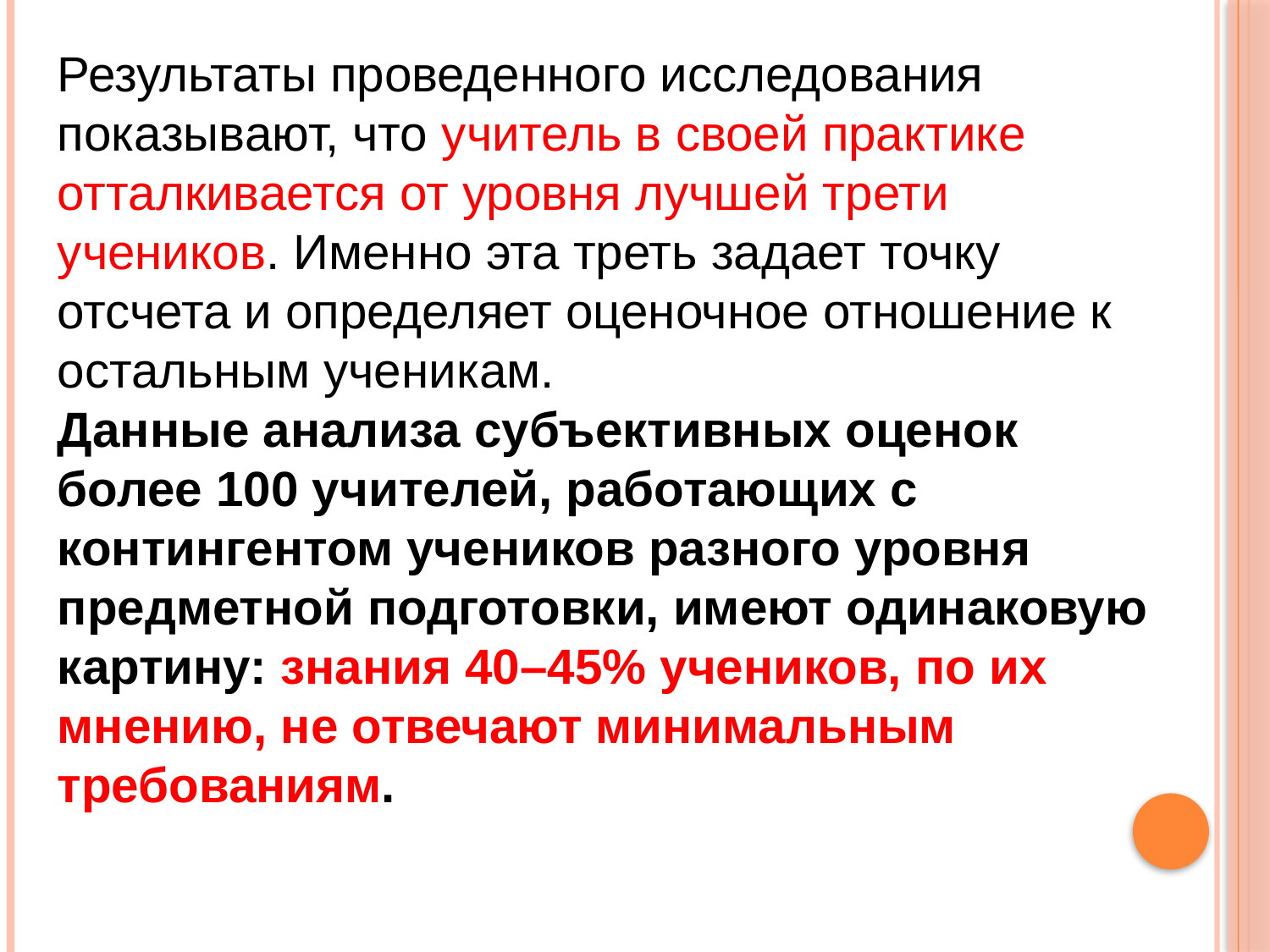

Результаты проведенного исследования показывают, что учитель в своей практике отталкивается от уровня лучшей трети учеников. Именно эта треть задает точку отсчета и определяет оценочное отношение к остальным ученикам.
Данные анализа субъективных оценок более 100 учителей, работающих с контингентом учеников разного уровня предметной подготовки, имеют одинаковую картину: знания 40–45% учеников, по их мнению, не отвечают минимальным требованиям.